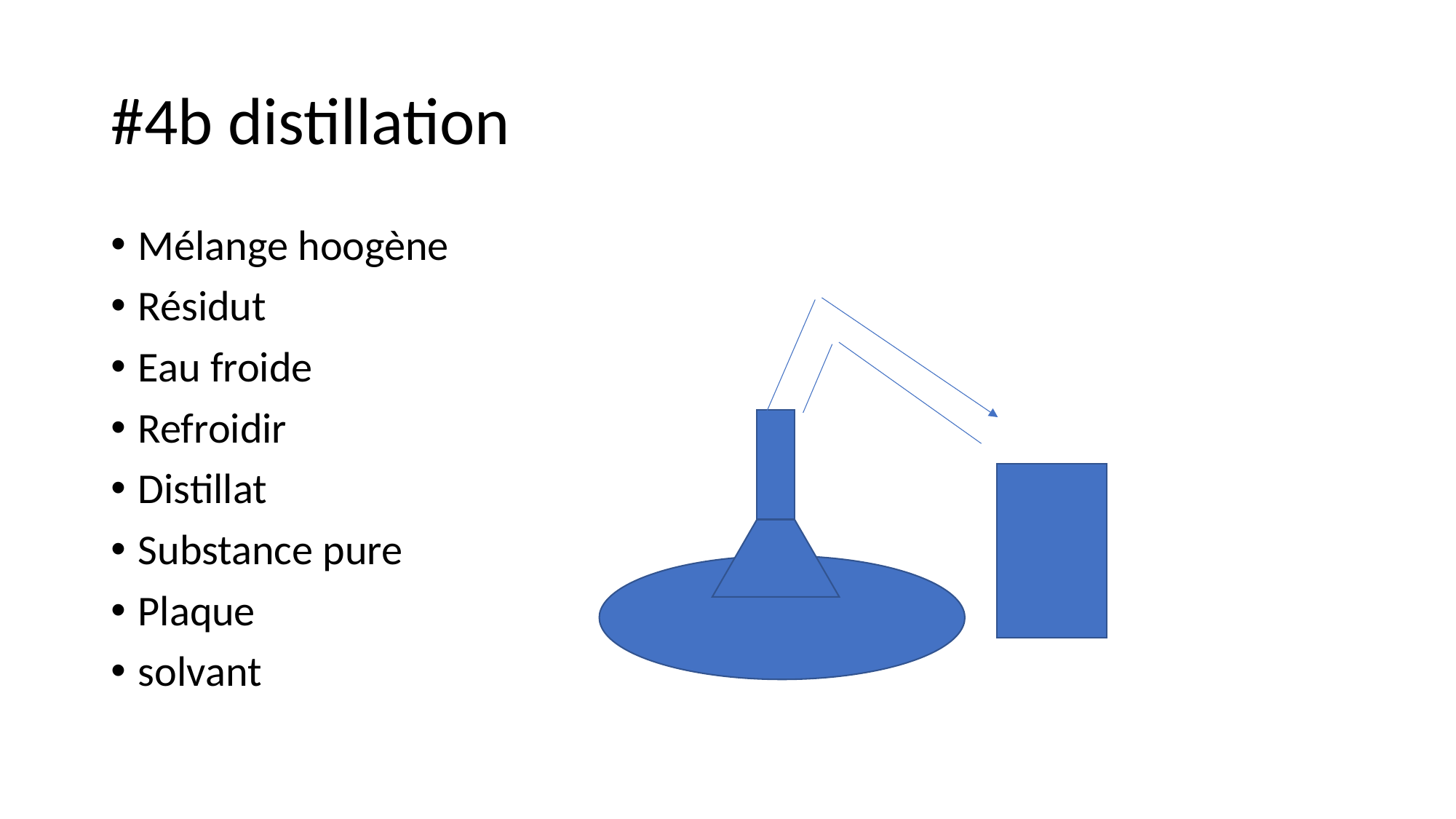

# #4b distillation
Mélange hoogène
Résidut
Eau froide
Refroidir
Distillat
Substance pure
Plaque
solvant